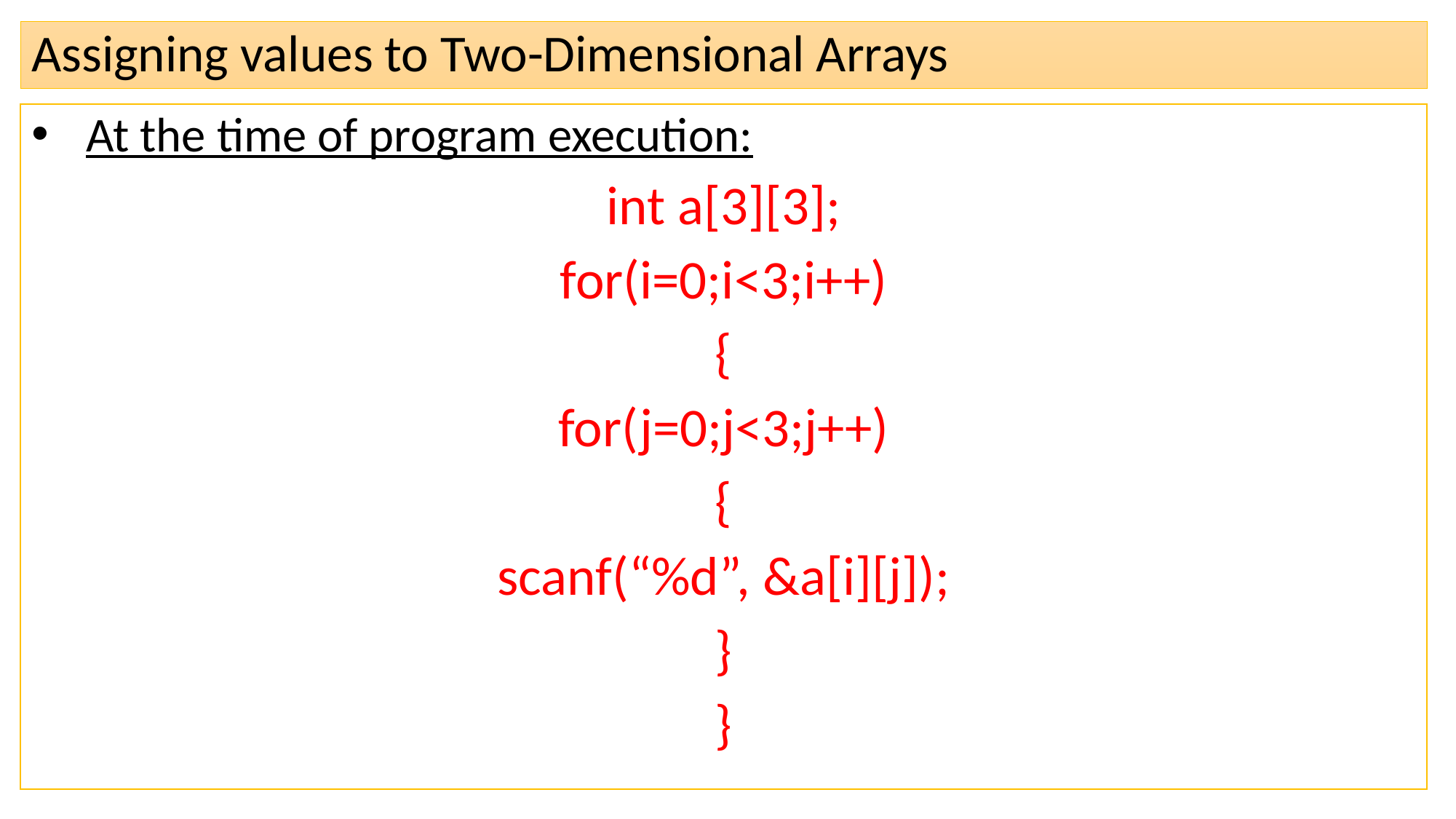

# Assigning values to Two-Dimensional Arrays
At the time of program execution:
int a[3][3];
for(i=0;i<3;i++)
{
for(j=0;j<3;j++)
{
scanf(“%d”, &a[i][j]);
}
}